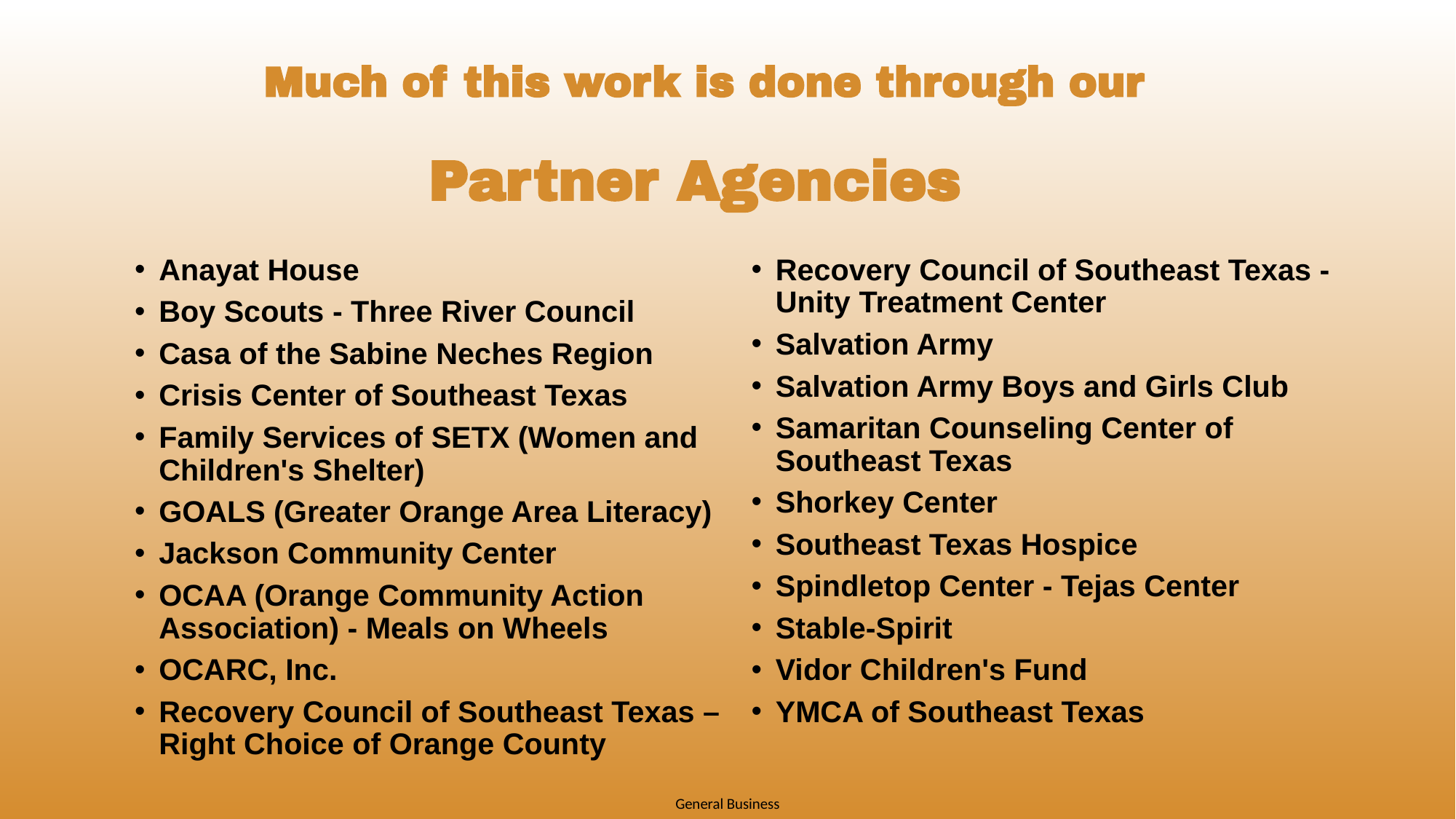

# Much of this work is done through our Partner Agencies
Anayat House
Boy Scouts - Three River Council
Casa of the Sabine Neches Region
Crisis Center of Southeast Texas
Family Services of SETX (Women and Children's Shelter)
GOALS (Greater Orange Area Literacy)
Jackson Community Center
OCAA (Orange Community Action Association) - Meals on Wheels
OCARC, Inc.
Recovery Council of Southeast Texas – Right Choice of Orange County
Recovery Council of Southeast Texas - Unity Treatment Center
Salvation Army
Salvation Army Boys and Girls Club
Samaritan Counseling Center of Southeast Texas
Shorkey Center
Southeast Texas Hospice
Spindletop Center - Tejas Center
Stable-Spirit
Vidor Children's Fund
YMCA of Southeast Texas